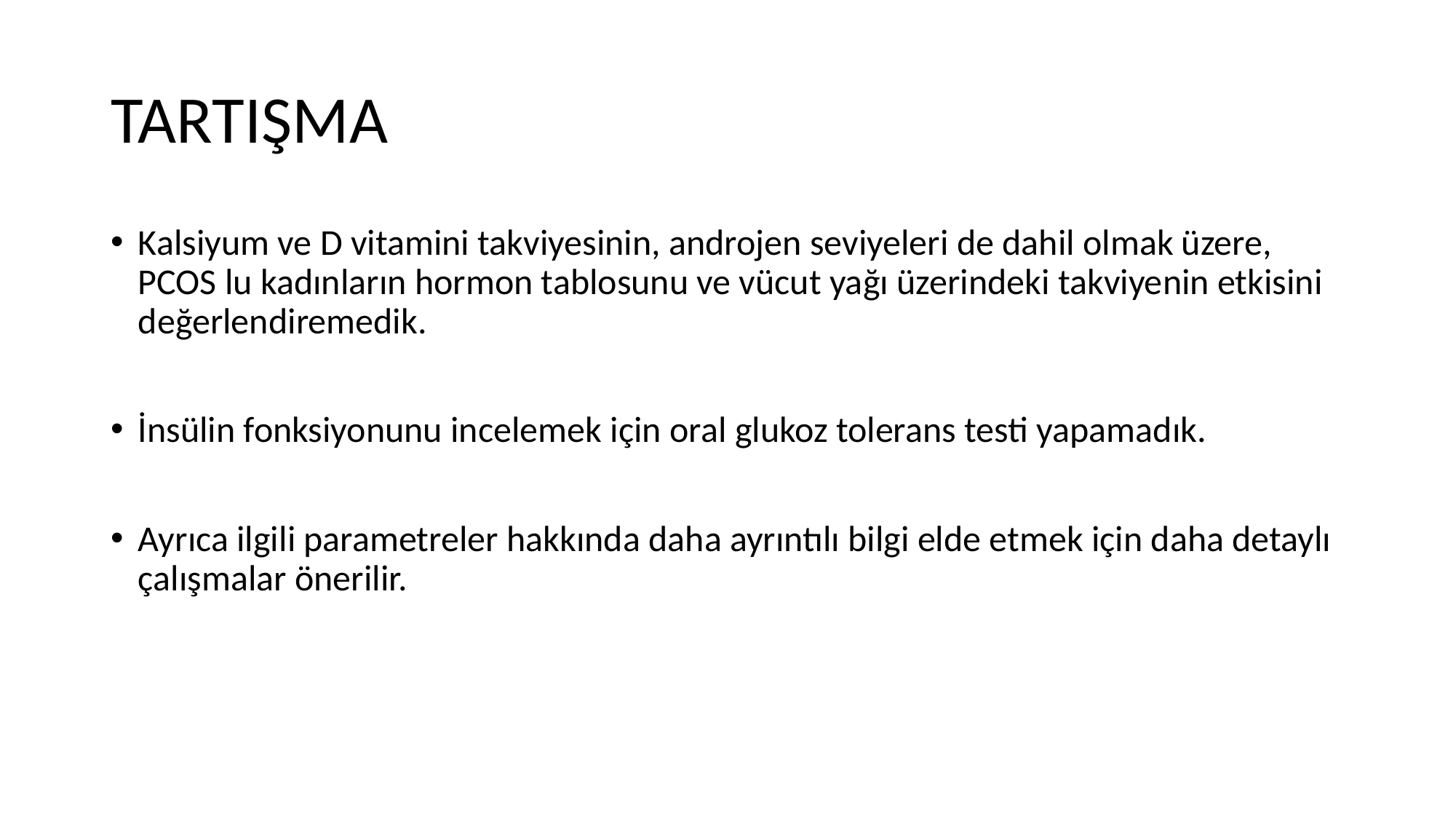

# TARTIŞMA
Kalsiyum ve D vitamini takviyesinin, androjen seviyeleri de dahil olmak üzere, PCOS lu kadınların hormon tablosunu ve vücut yağı üzerindeki takviyenin etkisini değerlendiremedik.

İnsülin fonksiyonunu incelemek için oral glukoz tolerans testi yapamadık.

Ayrıca ilgili parametreler hakkında daha ayrıntılı bilgi elde etmek için daha detaylı çalışmalar önerilir.